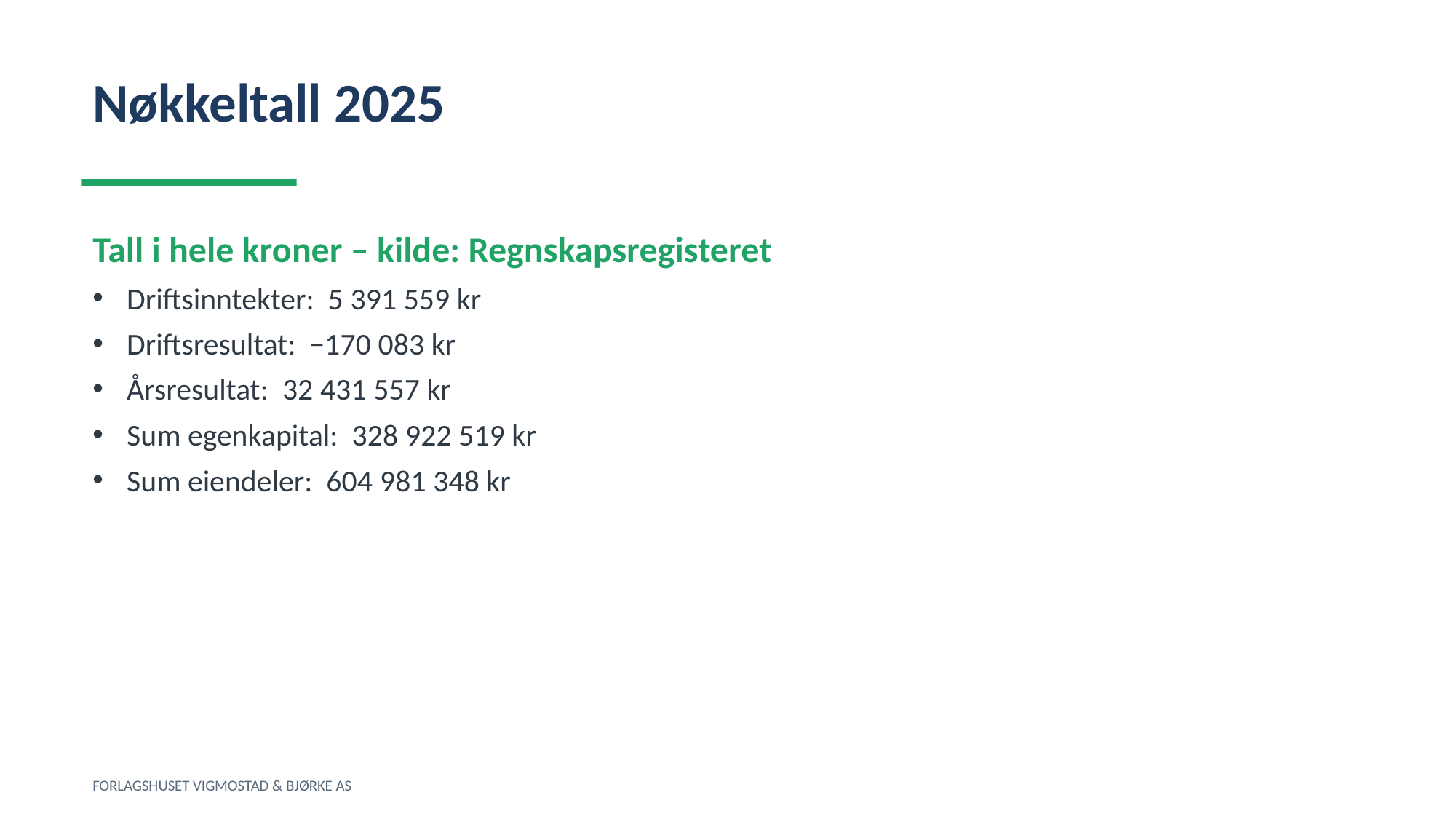

Nøkkeltall 2025

Tall i hele kroner – kilde: Regnskapsregisteret
Driftsinntekter:  5 391 559 kr
Driftsresultat:  −170 083 kr
Årsresultat:  32 431 557 kr
Sum egenkapital:  328 922 519 kr
Sum eiendeler:  604 981 348 kr
FORLAGSHUSET VIGMOSTAD & BJØRKE AS